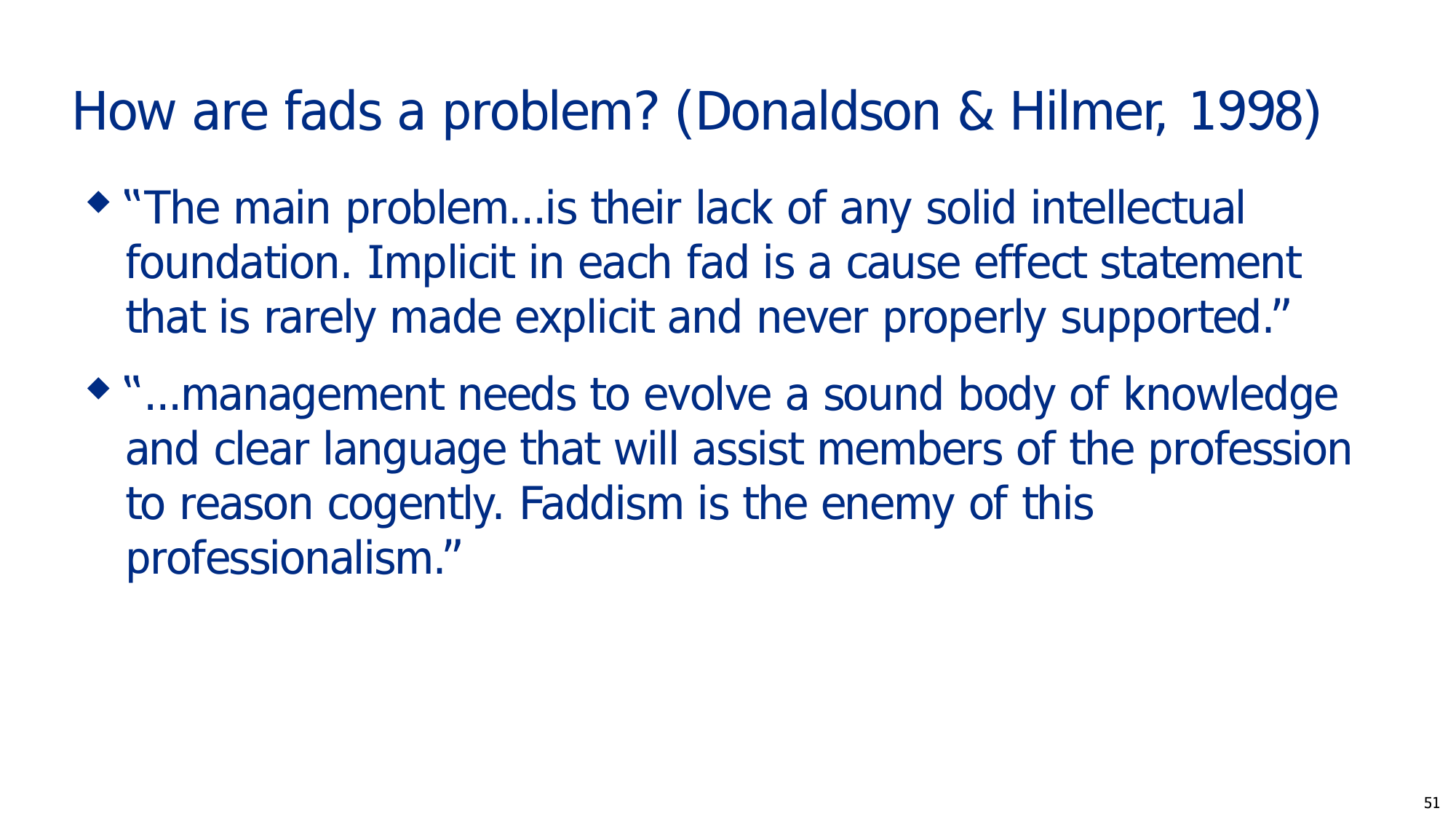

# How are fads a problem? (Donaldson & Hilmer, 1998)
“The main problem…is their lack of any solid intellectual foundation. Implicit in each fad is a cause effect statement that is rarely made explicit and never properly supported.”
“…management needs to evolve a sound body of knowledge and clear language that will assist members of the profession to reason cogently. Faddism is the enemy of this professionalism.”
51